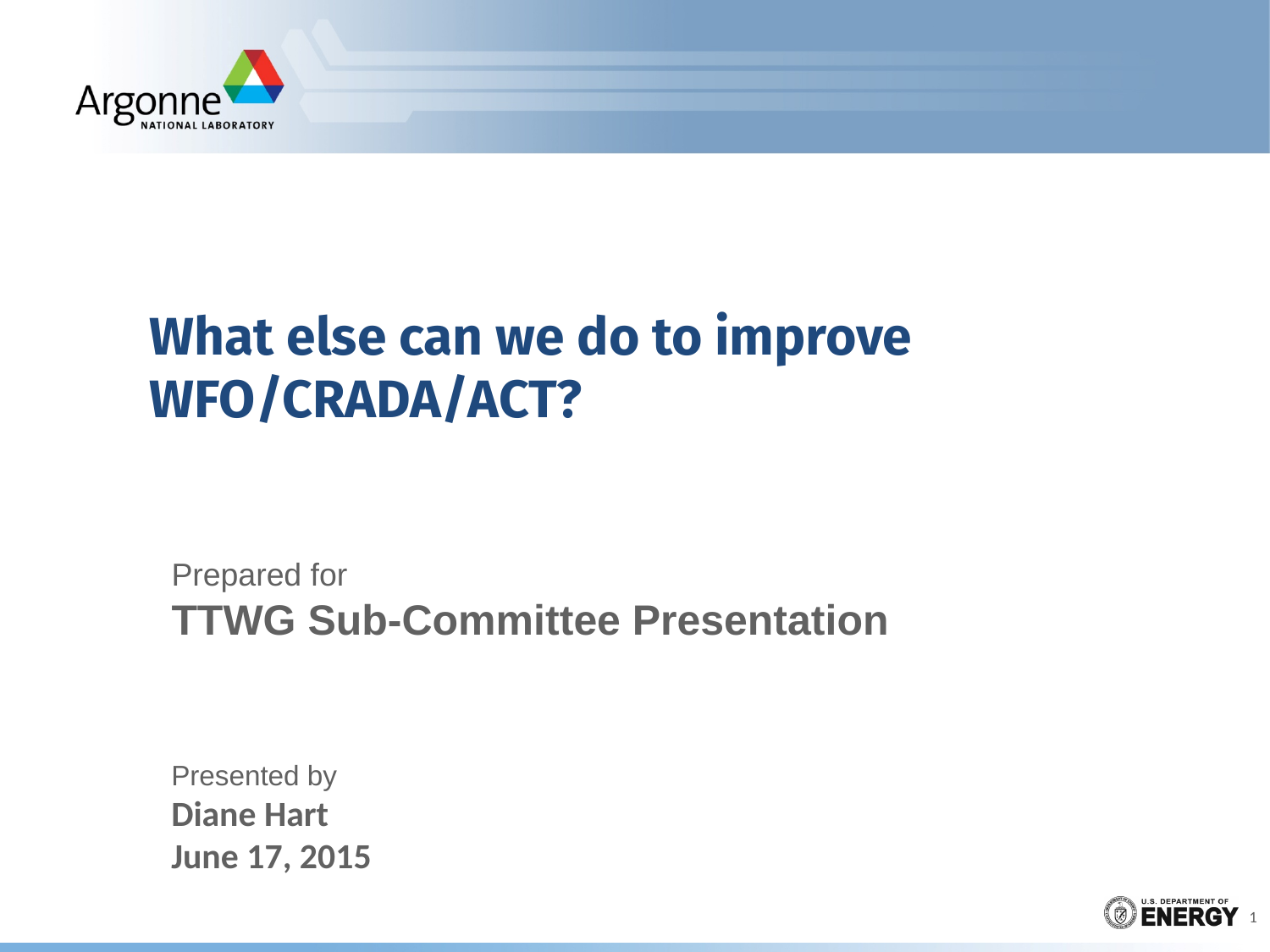

# What else can we do to improve WFO/CRADA/ACT?

Prepared for
TTWG Sub-Committee Presentation

Presented by
Diane Hart
June 17, 2015
1